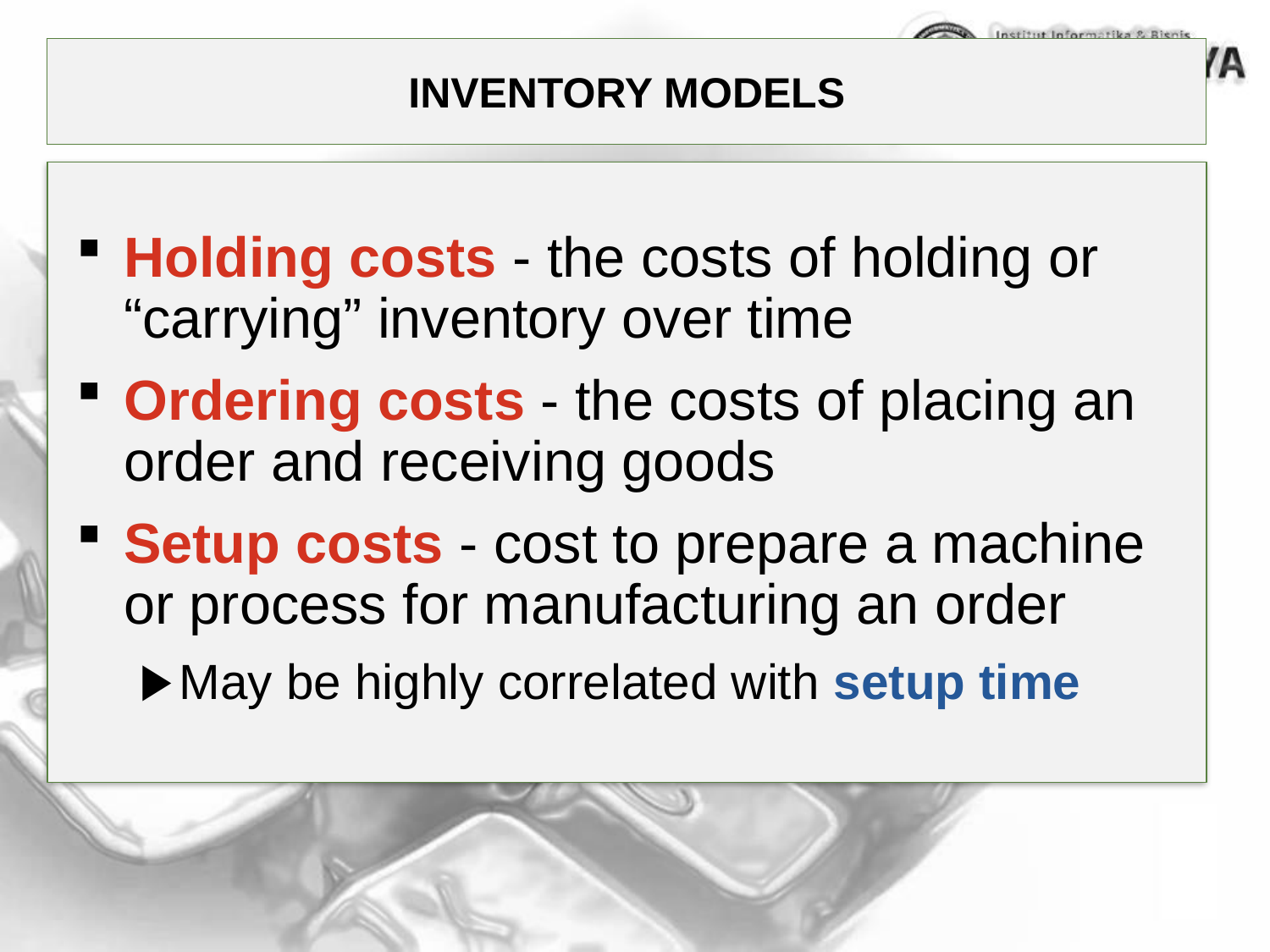

# Inventory Models

Holding costs - the costs of holding or “carrying” inventory over time
Ordering costs - the costs of placing an order and receiving goods
Setup costs - cost to prepare a machine or process for manufacturing an order
May be highly correlated with setup time